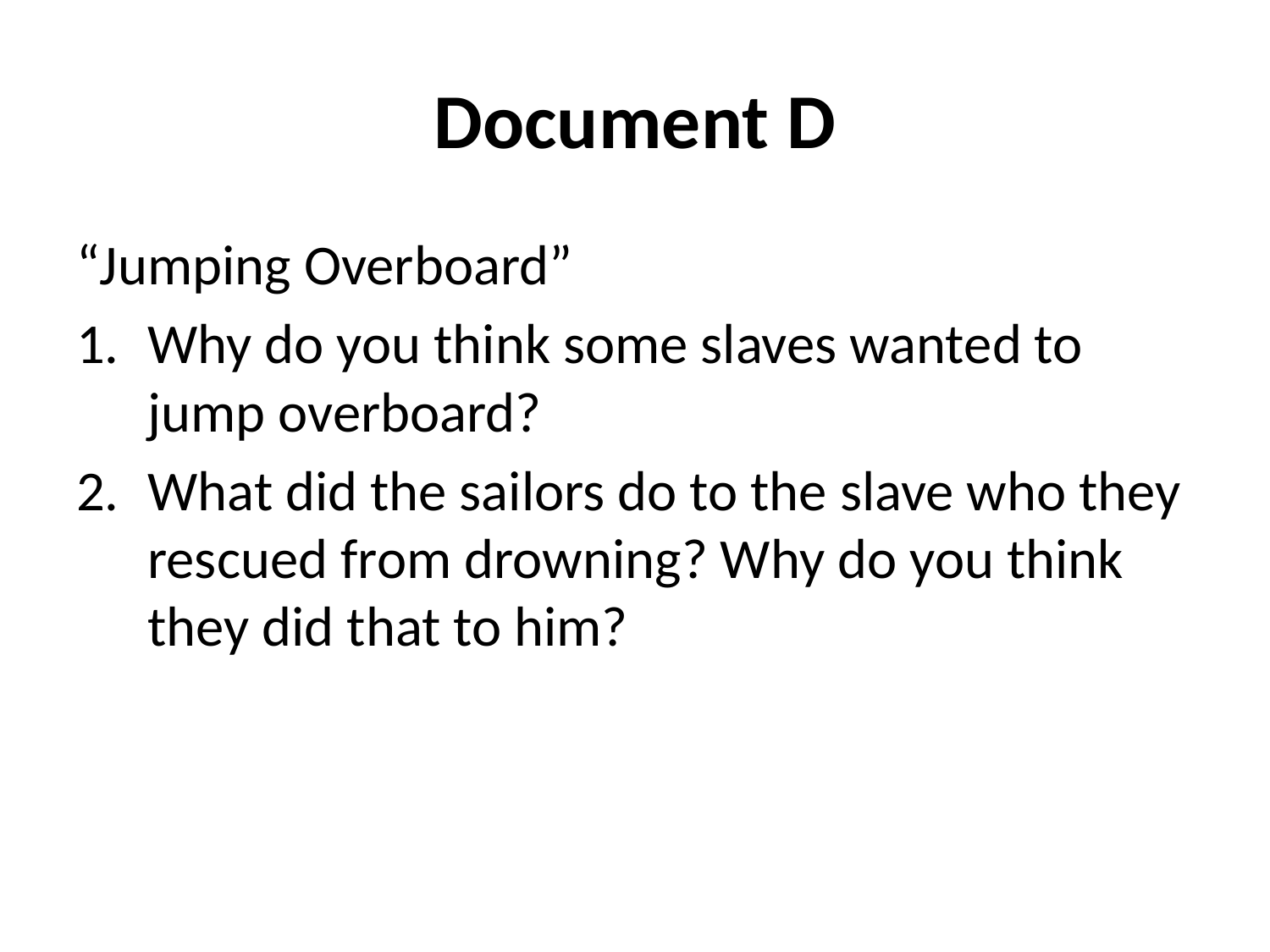

# Document D
“Jumping Overboard”
Why do you think some slaves wanted to jump overboard?
What did the sailors do to the slave who they rescued from drowning? Why do you think they did that to him?